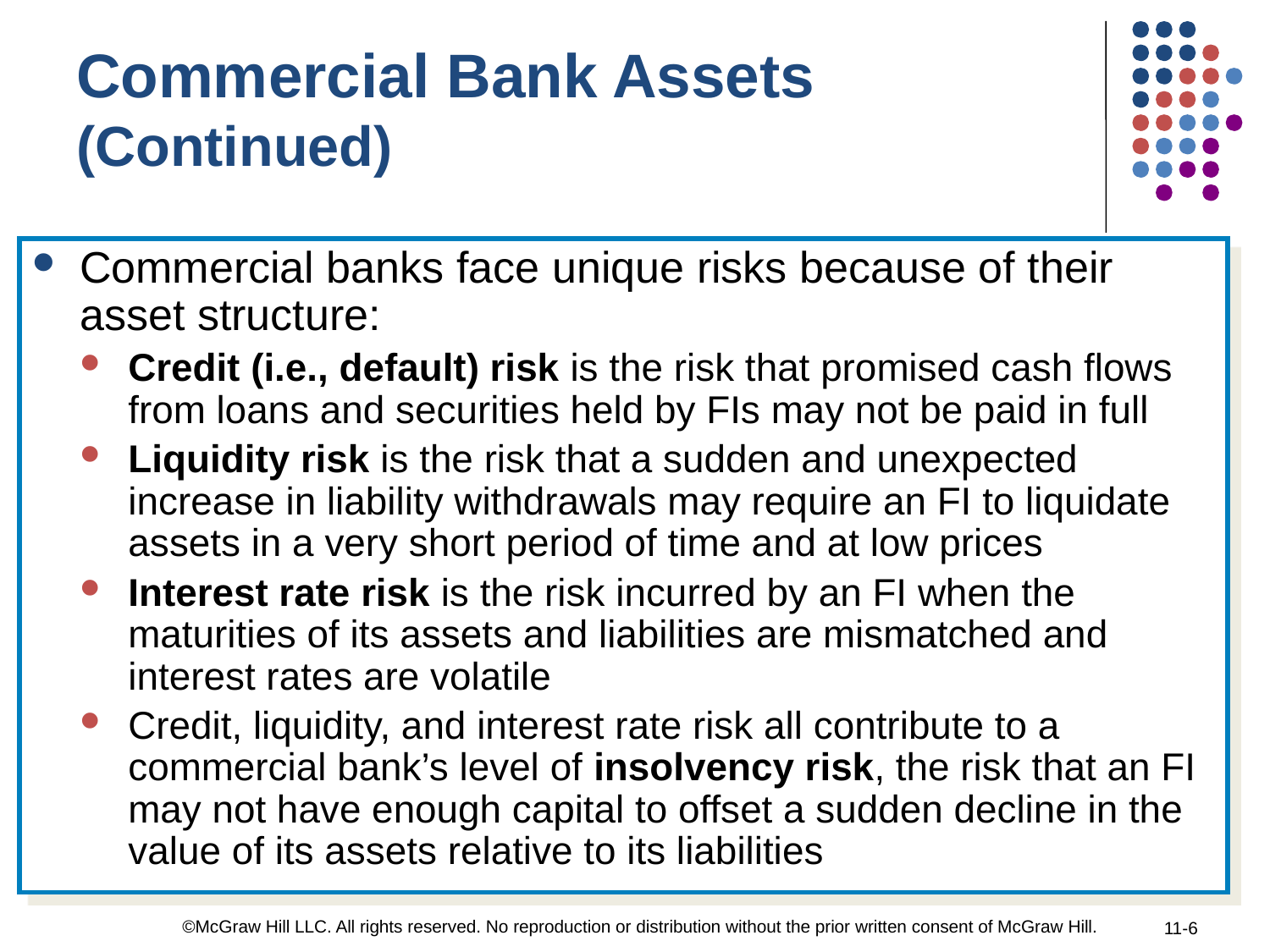

Commercial Bank Assets (Continued)
Commercial banks face unique risks because of their asset structure:
Credit (i.e., default) risk is the risk that promised cash flows from loans and securities held by FIs may not be paid in full
Liquidity risk is the risk that a sudden and unexpected increase in liability withdrawals may require an FI to liquidate assets in a very short period of time and at low prices
Interest rate risk is the risk incurred by an FI when the maturities of its assets and liabilities are mismatched and interest rates are volatile
Credit, liquidity, and interest rate risk all contribute to a commercial bank’s level of insolvency risk, the risk that an FI may not have enough capital to offset a sudden decline in the value of its assets relative to its liabilities
   ©McGraw Hill LLC. All rights reserved. No reproduction or distribution without the prior written consent of McGraw Hill.
11-6